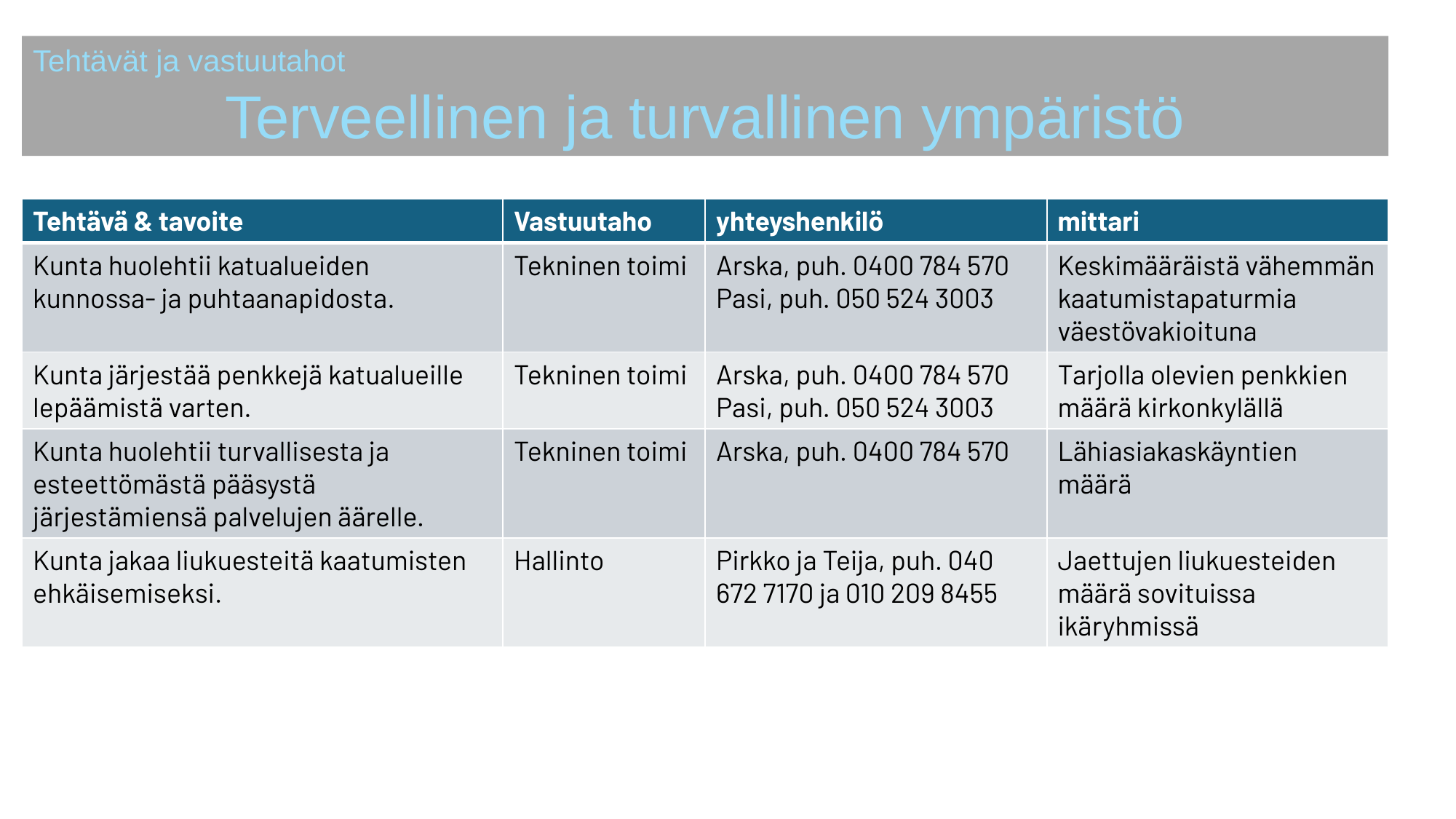

Tehtävät ja vastuutahot
Terveellinen ja turvallinen ympäristö
| Tehtävä & tavoite | Vastuutaho | yhteyshenkilö | mittari |
| --- | --- | --- | --- |
| Kunta huolehtii katualueiden kunnossa- ja puhtaanapidosta. | Tekninen toimi | Arska, puh. 0400 784 570 Pasi, puh. 050 524 3003 | Keskimääräistä vähemmän kaatumistapaturmia väestövakioituna |
| Kunta järjestää penkkejä katualueille lepäämistä varten. | Tekninen toimi | Arska, puh. 0400 784 570 Pasi, puh. 050 524 3003 | Tarjolla olevien penkkien määrä kirkonkylällä |
| Kunta huolehtii turvallisesta ja esteettömästä pääsystä järjestämiensä palvelujen äärelle. | Tekninen toimi | Arska, puh. 0400 784 570 | Lähiasiakaskäyntien määrä |
| Kunta jakaa liukuesteitä kaatumisten ehkäisemiseksi. | Hallinto | Pirkko ja Teija, puh. 040 672 7170 ja 010 209 8455 | Jaettujen liukuesteiden määrä sovituissa ikäryhmissä |